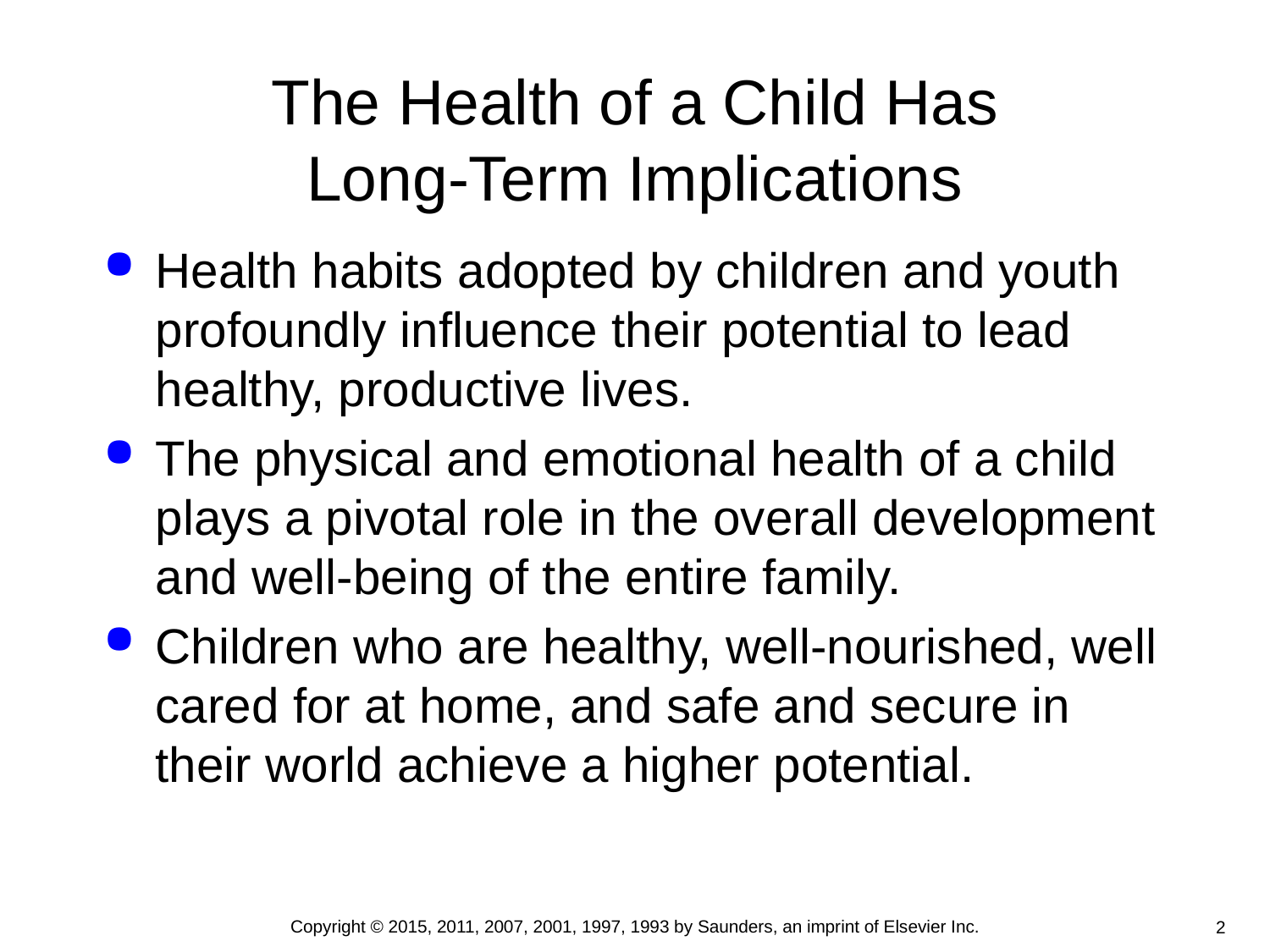

# The Health of a Child Has Long-Term Implications
Health habits adopted by children and youth profoundly influence their potential to lead healthy, productive lives.
The physical and emotional health of a child plays a pivotal role in the overall development and well-being of the entire family.
Children who are healthy, well-nourished, well cared for at home, and safe and secure in their world achieve a higher potential.
Copyright © 2015, 2011, 2007, 2001, 1997, 1993 by Saunders, an imprint of Elsevier Inc.
2